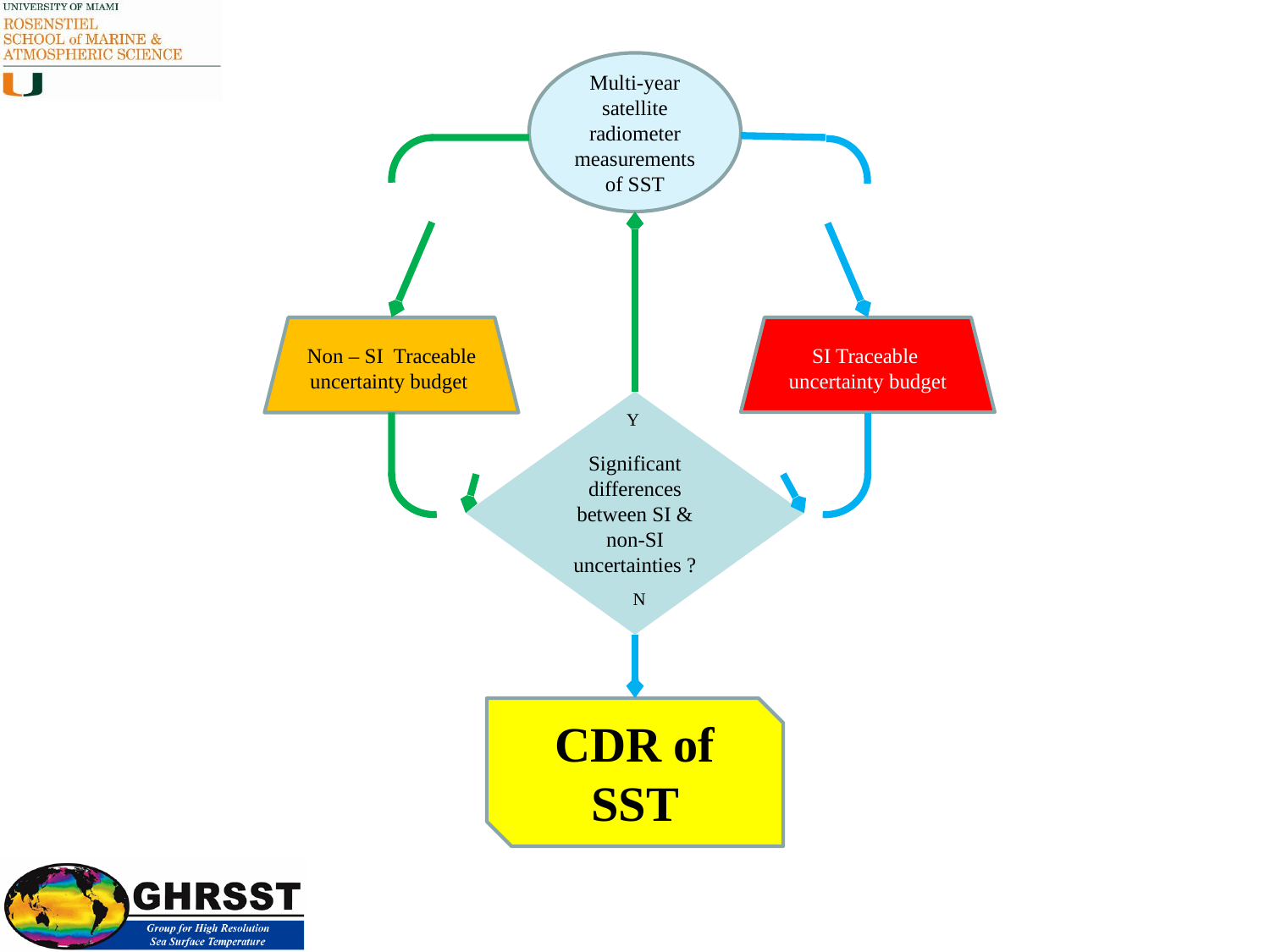

Multi-year satellite radiometer measurements of SST

Non – SI  Traceable uncertainty budget
SI Traceable  uncertainty budget
Significant differences between SI & non-SI uncertainties ?
Y

N
CDR of SST